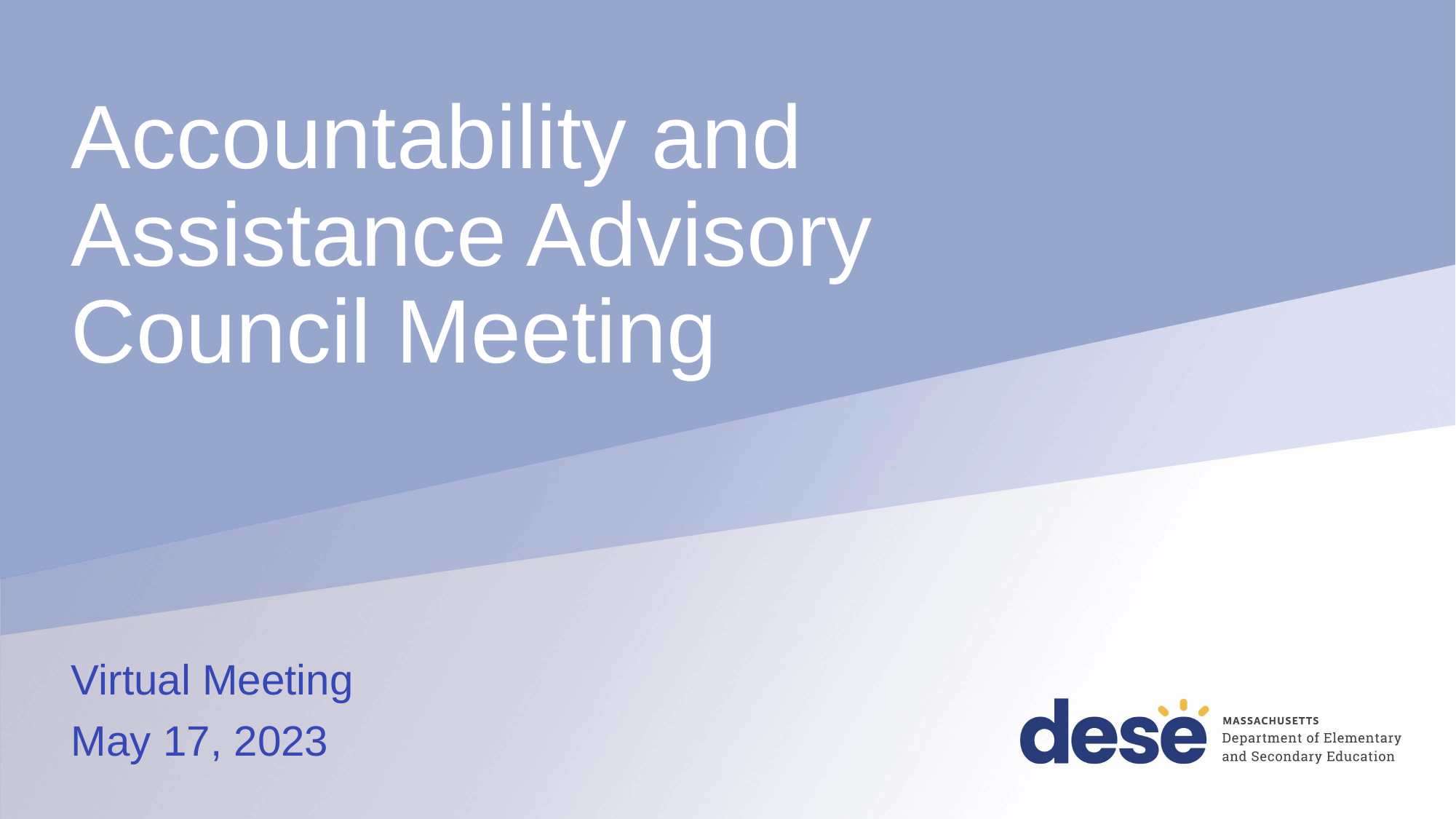

# Accountability and Assistance Advisory Council Meeting
Virtual Meeting
May 17, 2023